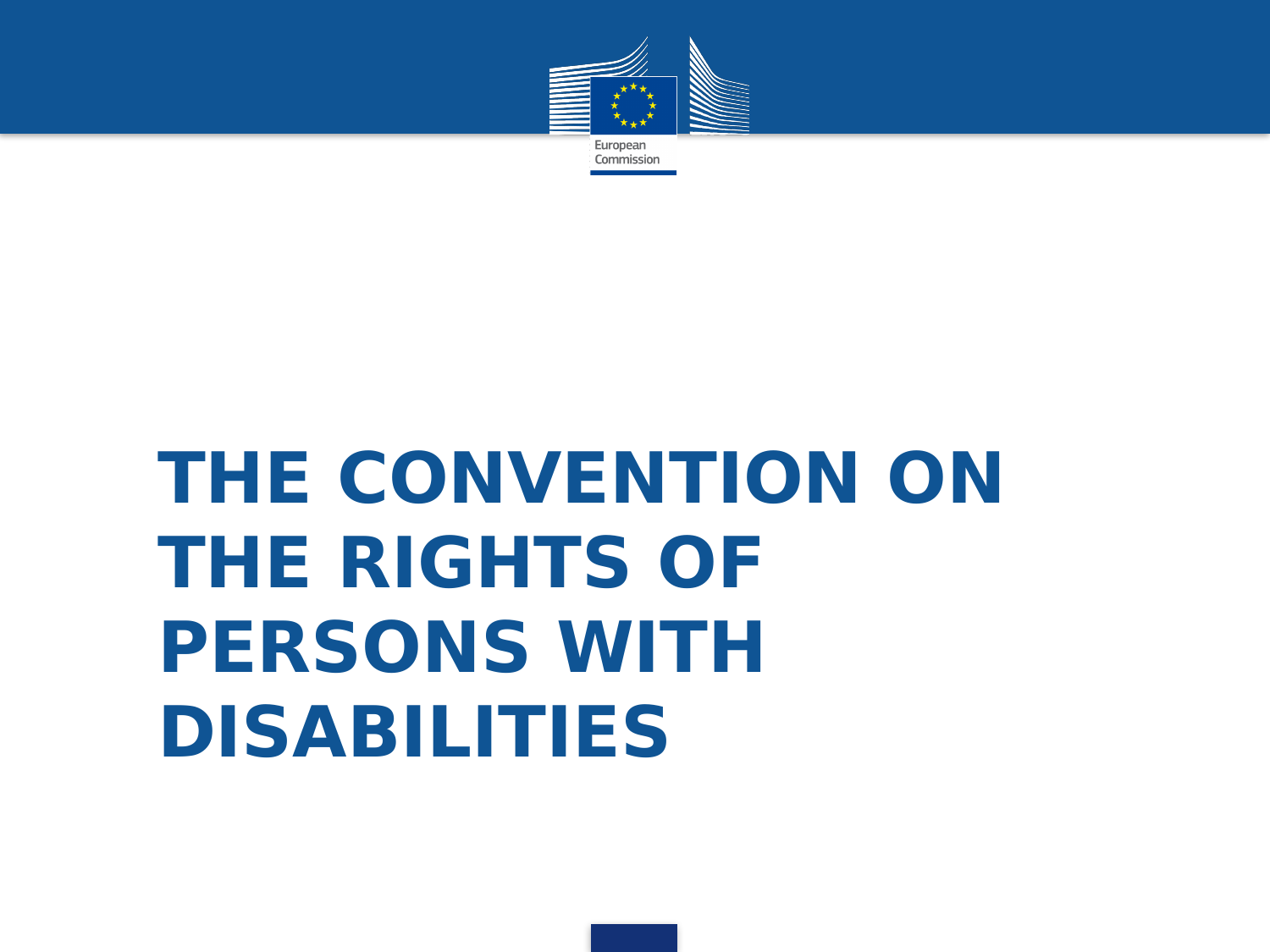

# the convention on the rights of persons with disabilities